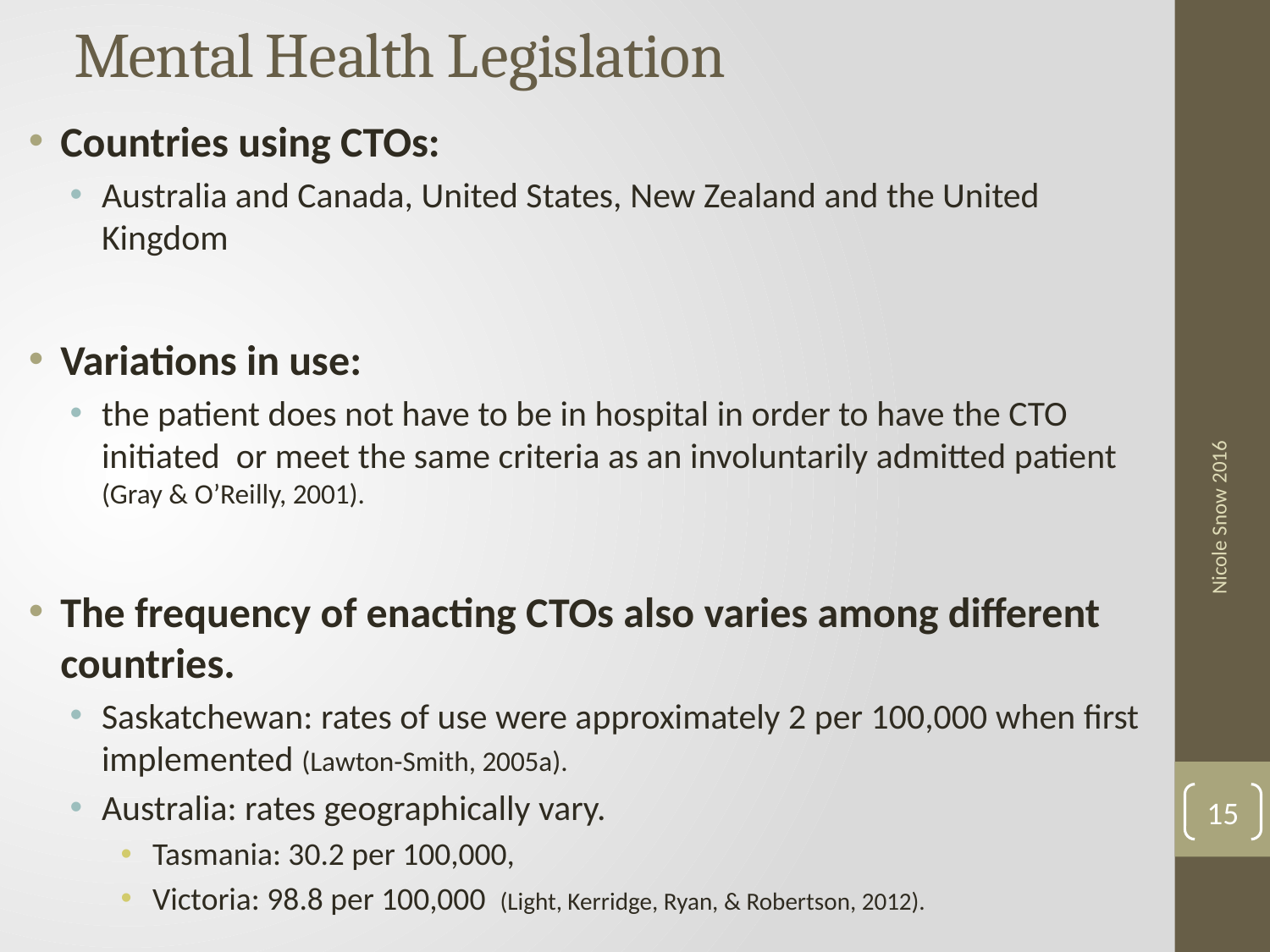

# Mental Health Legislation

Countries using CTOs:
Australia and Canada, United States, New Zealand and the United Kingdom

Variations in use:
the patient does not have to be in hospital in order to have the CTO initiated  or meet the same criteria as an involuntarily admitted patient (Gray & O’Reilly, 2001).

The frequency of enacting CTOs also varies among different countries.
Saskatchewan: rates of use were approximately 2 per 100,000 when first implemented (Lawton-Smith, 2005a).
Australia: rates geographically vary.
Tasmania: 30.2 per 100,000,
Victoria: 98.8 per 100,000  (Light, Kerridge, Ryan, & Robertson, 2012).
Nicole Snow 2016
15